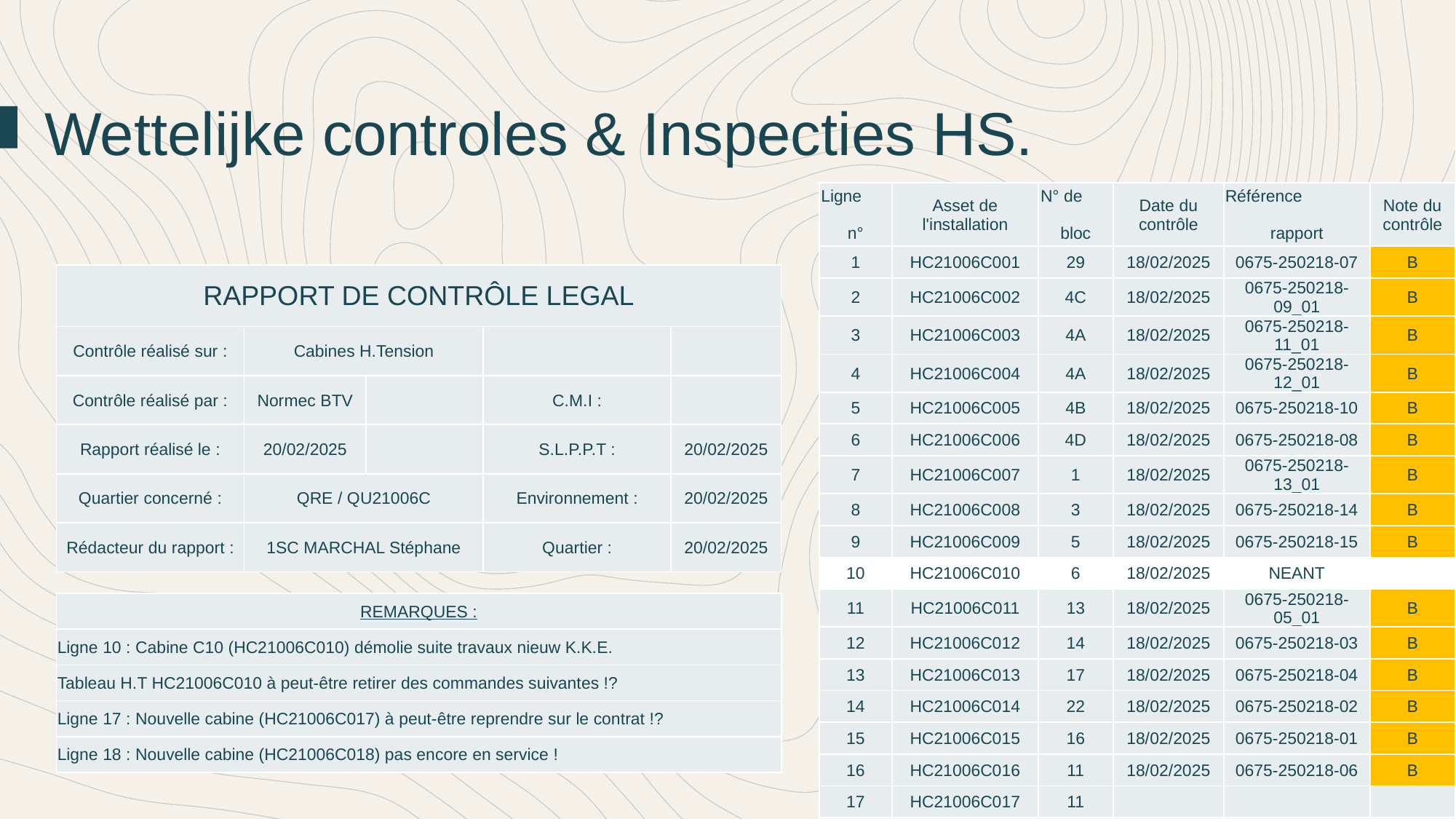

Wettelijke controles & Inspecties HS.
| Ligne n° | Asset de l'installation | N° de bloc | Date du contrôle | Référence rapport | Note du contrôle |
| --- | --- | --- | --- | --- | --- |
| 1 | HC21006C001 | 29 | 18/02/2025 | 0675-250218-07 | B |
| 2 | HC21006C002 | 4C | 18/02/2025 | 0675-250218-09\_01 | B |
| 3 | HC21006C003 | 4A | 18/02/2025 | 0675-250218-11\_01 | B |
| 4 | HC21006C004 | 4A | 18/02/2025 | 0675-250218-12\_01 | B |
| 5 | HC21006C005 | 4B | 18/02/2025 | 0675-250218-10 | B |
| 6 | HC21006C006 | 4D | 18/02/2025 | 0675-250218-08 | B |
| 7 | HC21006C007 | 1 | 18/02/2025 | 0675-250218-13\_01 | B |
| 8 | HC21006C008 | 3 | 18/02/2025 | 0675-250218-14 | B |
| 9 | HC21006C009 | 5 | 18/02/2025 | 0675-250218-15 | B |
| 10 | HC21006C010 | 6 | 18/02/2025 | NEANT |  |
| 11 | HC21006C011 | 13 | 18/02/2025 | 0675-250218-05\_01 | B |
| 12 | HC21006C012 | 14 | 18/02/2025 | 0675-250218-03 | B |
| 13 | HC21006C013 | 17 | 18/02/2025 | 0675-250218-04 | B |
| 14 | HC21006C014 | 22 | 18/02/2025 | 0675-250218-02 | B |
| 15 | HC21006C015 | 16 | 18/02/2025 | 0675-250218-01 | B |
| 16 | HC21006C016 | 11 | 18/02/2025 | 0675-250218-06 | B |
| 17 | HC21006C017 | 11 |  |  |  |
| 18 | HC21006C018 | 11 |  |  |  |
| RAPPORT DE CONTRÔLE LEGAL |  |  |  |  |
| --- | --- | --- | --- | --- |
| Contrôle réalisé sur : | Cabines H.Tension |  |  |  |
| Contrôle réalisé par : | Normec BTV |  | C.M.I : |  |
| Rapport réalisé le : | 20/02/2025 |  | S.L.P.P.T : | 20/02/2025 |
| Quartier concerné : | QRE / QU21006C |  | Environnement : | 20/02/2025 |
| Rédacteur du rapport : | 1SC MARCHAL Stéphane |  | Quartier : | 20/02/2025 |
| REMARQUES : |
| --- |
| Ligne 10 : Cabine C10 (HC21006C010) démolie suite travaux nieuw K.K.E. |
| Tableau H.T HC21006C010 à peut-être retirer des commandes suivantes !? |
| Ligne 17 : Nouvelle cabine (HC21006C017) à peut-être reprendre sur le contrat !? |
| Ligne 18 : Nouvelle cabine (HC21006C018) pas encore en service ! |